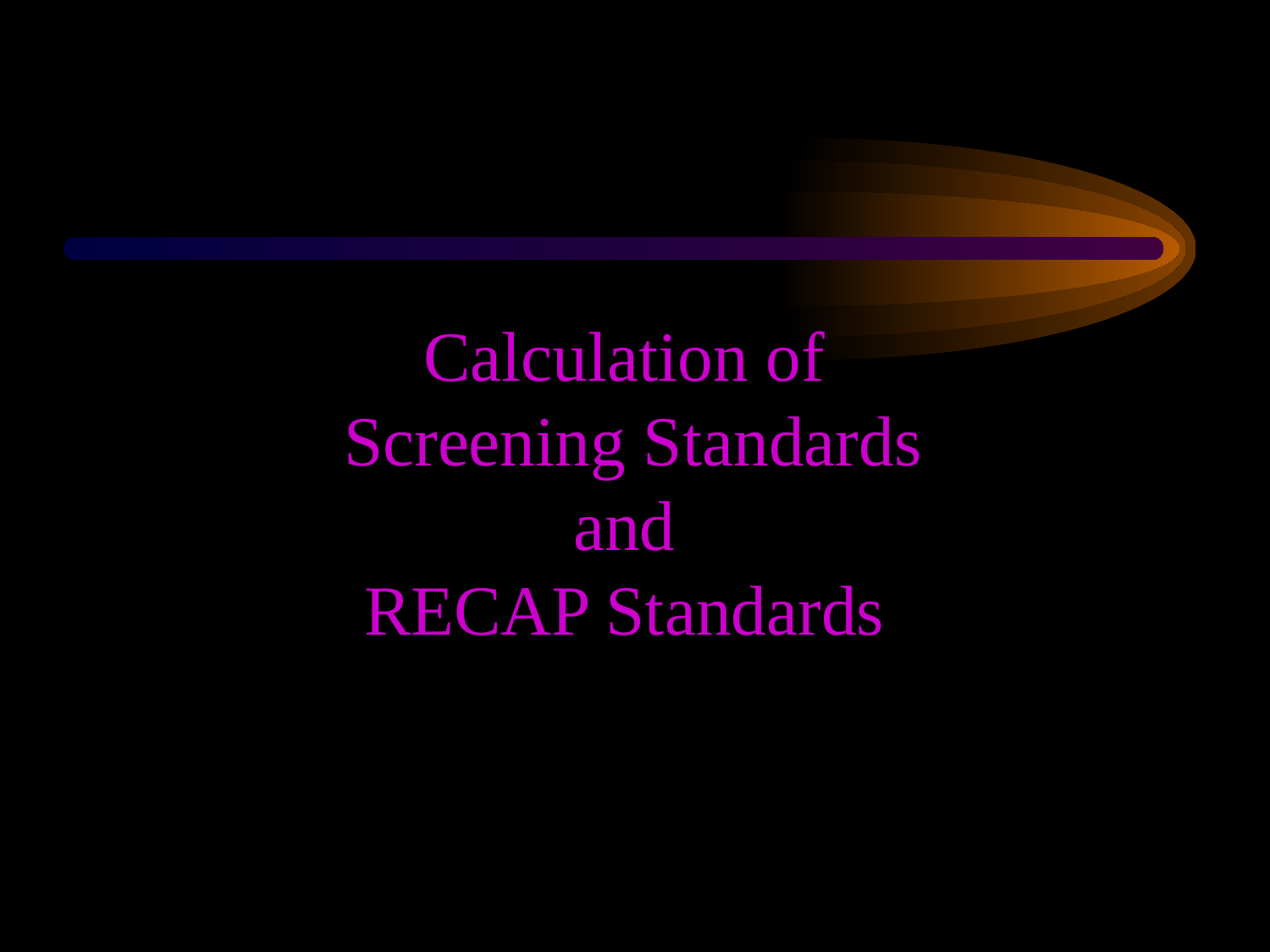

# Calculation of Screening Standards and RECAP Standards